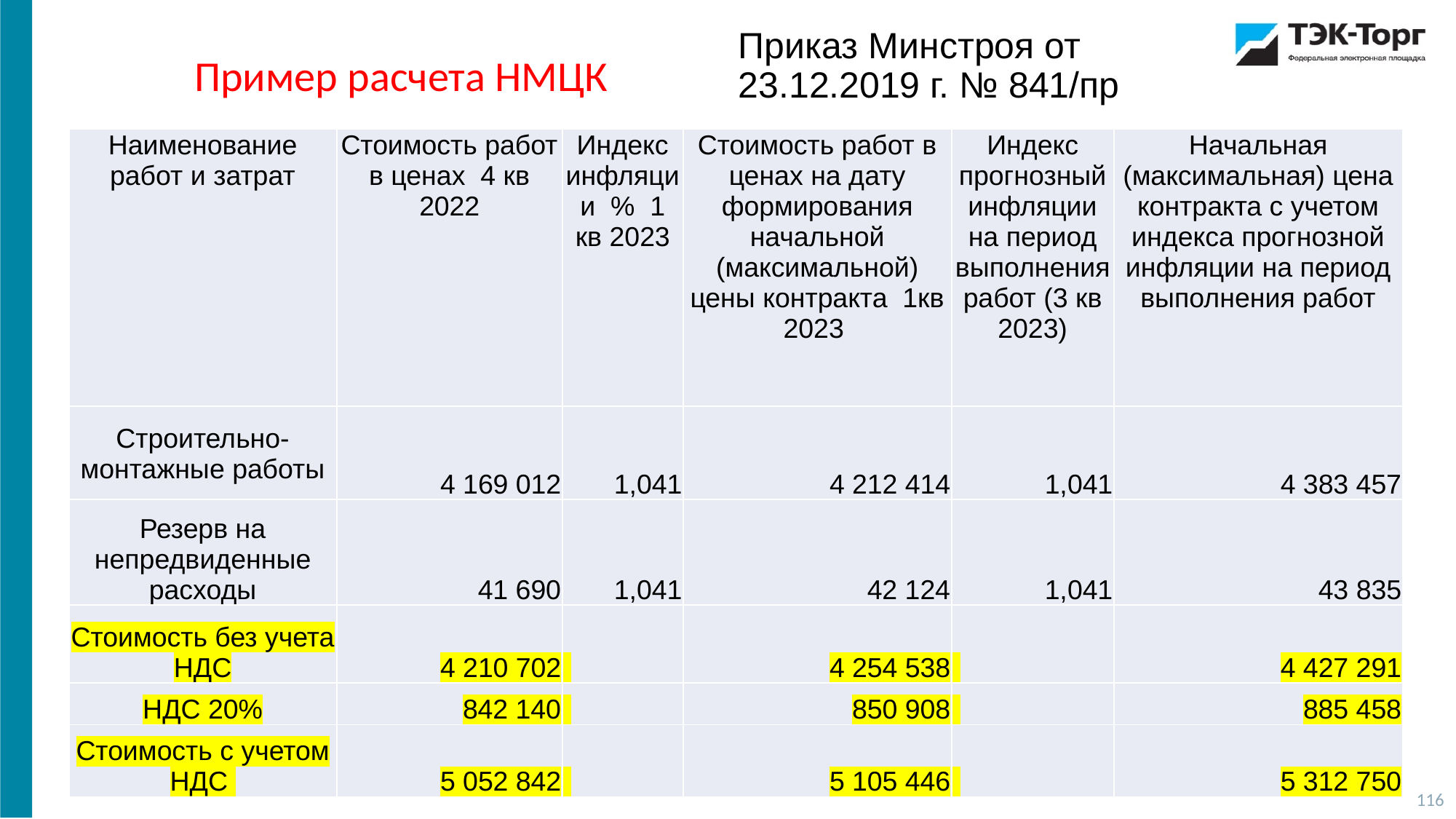

Приказ Минстроя от 23.12.2019 г. № 841/пр
Пример расчета НМЦК
| Наименование работ и затрат | Стоимость работ в ценах 4 кв 2022 | Индекс инфляции % 1 кв 2023 | Стоимость работ в ценах на дату формирования начальной (максимальной) цены контракта 1кв 2023 | Индекс прогнозный инфляции на период выполнения работ (3 кв 2023) | Начальная (максимальная) цена контракта с учетом индекса прогнозной инфляции на период выполнения работ |
| --- | --- | --- | --- | --- | --- |
| Строительно- монтажные работы | 4 169 012 | 1,041 | 4 212 414 | 1,041 | 4 383 457 |
| Резерв на непредвиденные расходы | 41 690 | 1,041 | 42 124 | 1,041 | 43 835 |
| Стоимость без учета НДС | 4 210 702 |  | 4 254 538 |  | 4 427 291 |
| НДС 20% | 842 140 |  | 850 908 |  | 885 458 |
| Стоимость с учетом НДС | 5 052 842 |  | 5 105 446 |  | 5 312 750 |